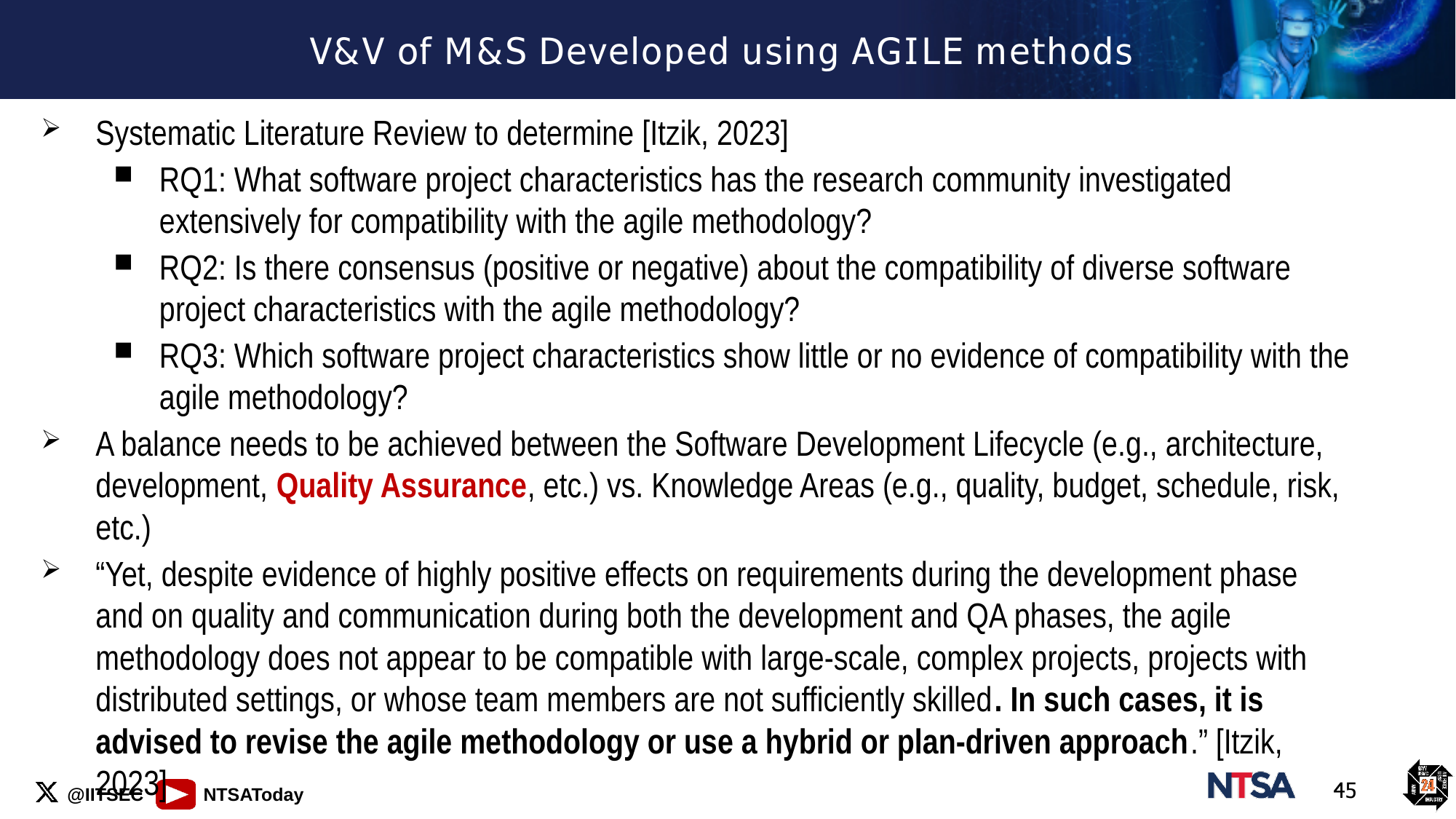

# V&V of M&S Developed using AGILE methods
Systematic Literature Review to determine [Itzik, 2023]
RQ1: What software project characteristics has the research community investigated extensively for compatibility with the agile methodology?
RQ2: Is there consensus (positive or negative) about the compatibility of diverse software project characteristics with the agile methodology?
RQ3: Which software project characteristics show little or no evidence of compatibility with the agile methodology?
A balance needs to be achieved between the Software Development Lifecycle (e.g., architecture, development, Quality Assurance, etc.) vs. Knowledge Areas (e.g., quality, budget, schedule, risk, etc.)
“Yet, despite evidence of highly positive effects on requirements during the development phase and on quality and communication during both the development and QA phases, the agile methodology does not appear to be compatible with large-scale, complex projects, projects with distributed settings, or whose team members are not sufficiently skilled. In such cases, it is advised to revise the agile methodology or use a hybrid or plan-driven approach.” [Itzik, 2023]

45